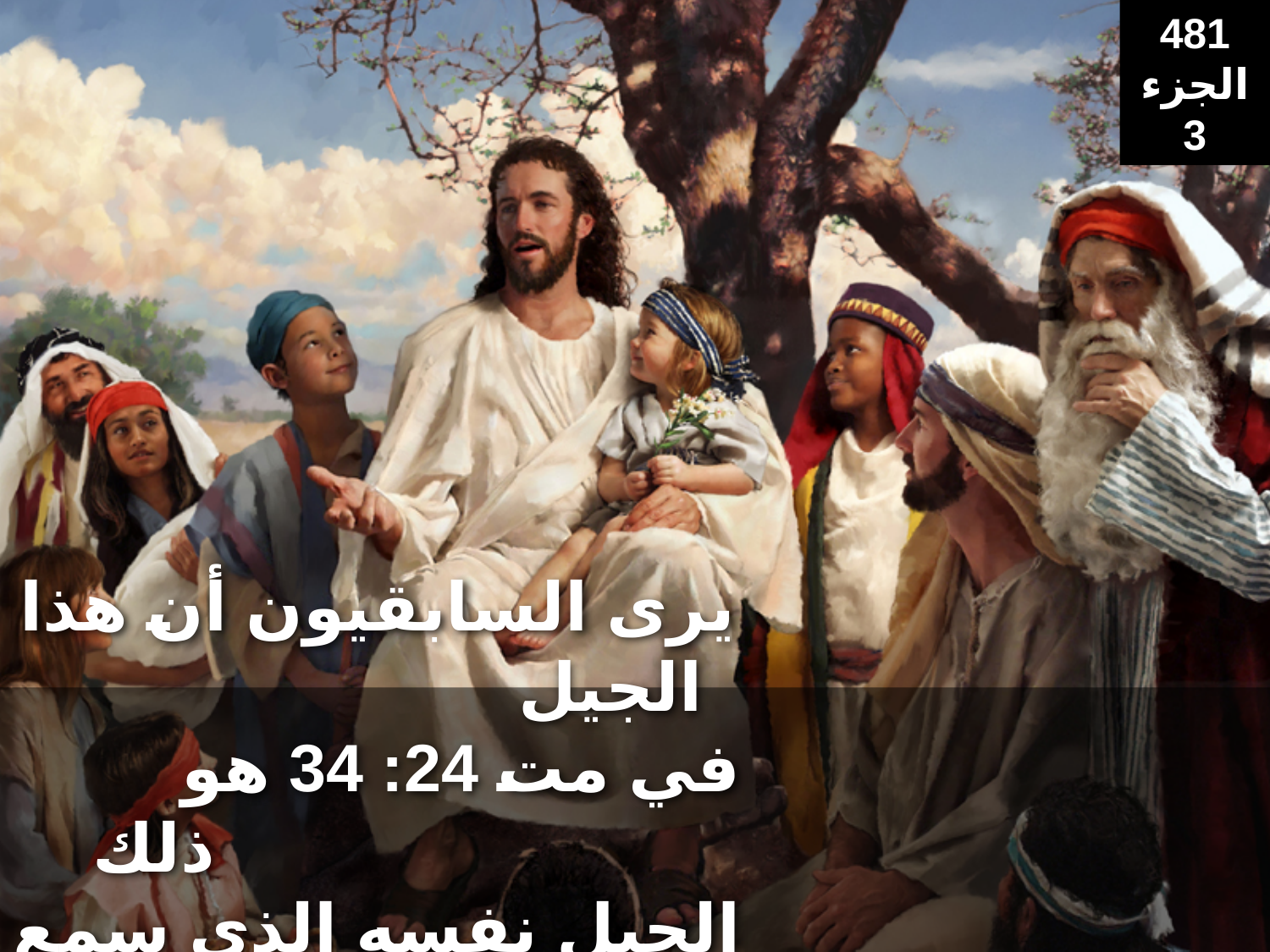

481
الجزء 3
# يرى السابقيون أن هذا الجيل                          في مت 24: 34 هو                                  ذلك الجيل نفسه الذي سمع يسوع